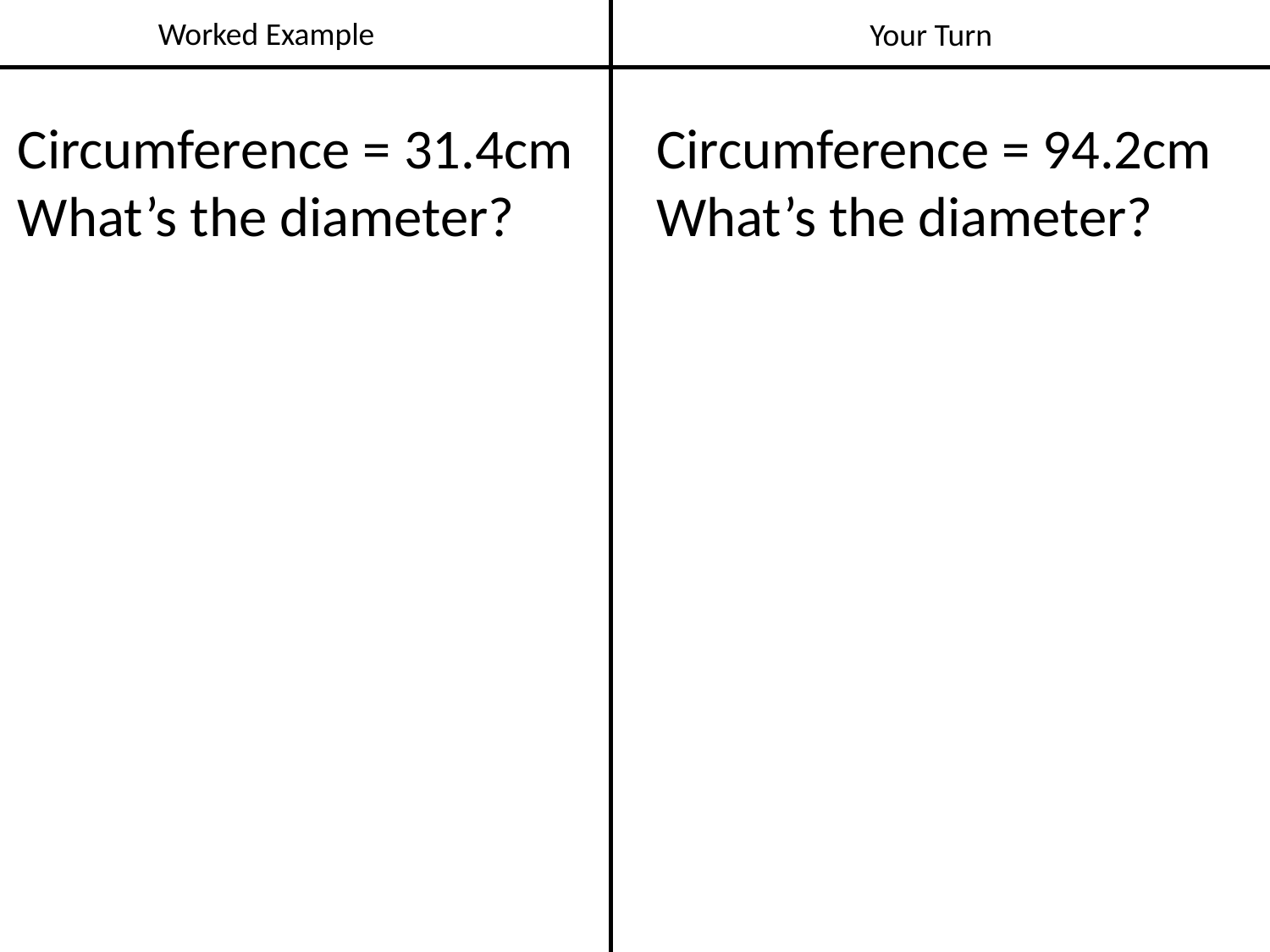

Worked Example
Your Turn
Circumference = 31.4cm
What’s the diameter?
Circumference = 94.2cm
What’s the diameter?